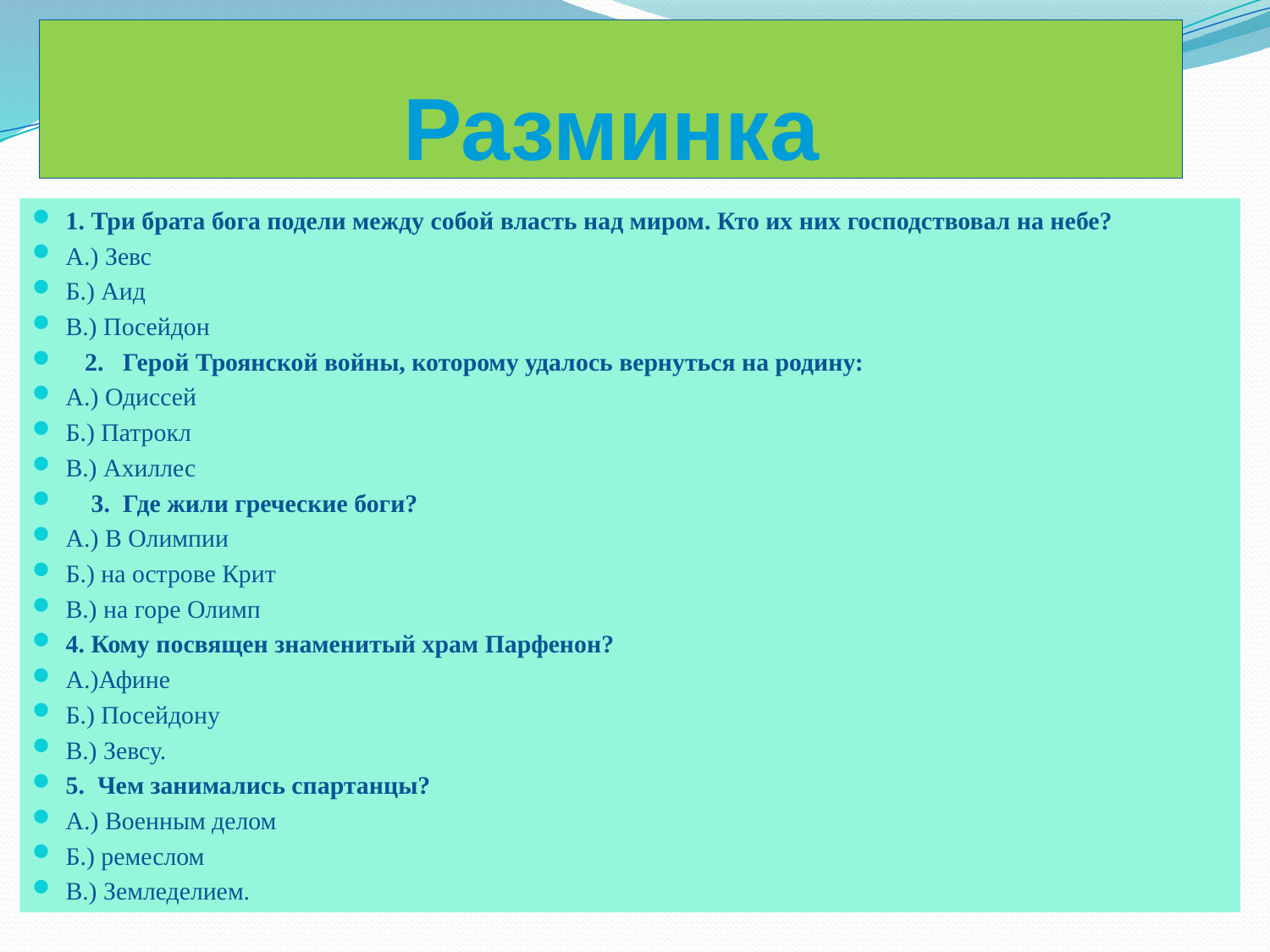

# Разминка
1. Три брата бога подели между собой власть над миром. Кто их них господствовал на небе?
А.) Зевс
Б.) Аид
В.) Посейдон
   2.   Герой Троянской войны, которому удалось вернуться на родину:
А.) Одиссей
Б.) Патрокл
В.) Ахиллес
    3.  Где жили греческие боги?
А.) В Олимпии
Б.) на острове Крит
В.) на горе Олимп
4. Кому посвящен знаменитый храм Парфенон?
А.)Афине
Б.) Посейдону
В.) Зевсу.
5.  Чем занимались спартанцы?
А.) Военным делом
Б.) ремеслом
В.) Земледелием.